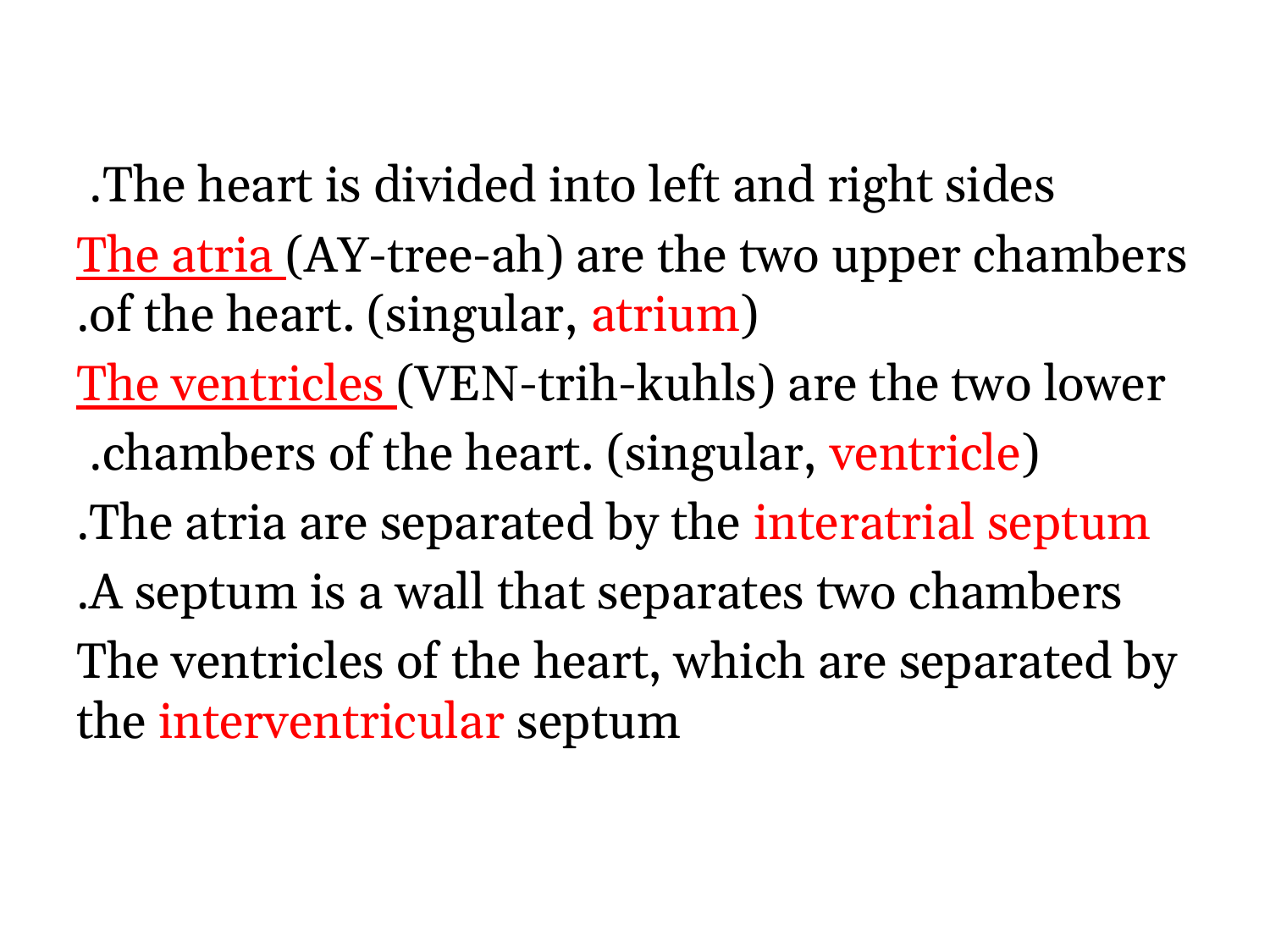

#
The heart is divided into left and right sides.
The atria (AY-tree-ah) are the two upper chambers of the heart. (singular, atrium).
The ventricles (VEN-trih-kuhls) are the two lower
chambers of the heart. (singular, ventricle).
The atria are separated by the interatrial septum.
A septum is a wall that separates two chambers.
The ventricles of the heart, which are separated by the interventricular septum